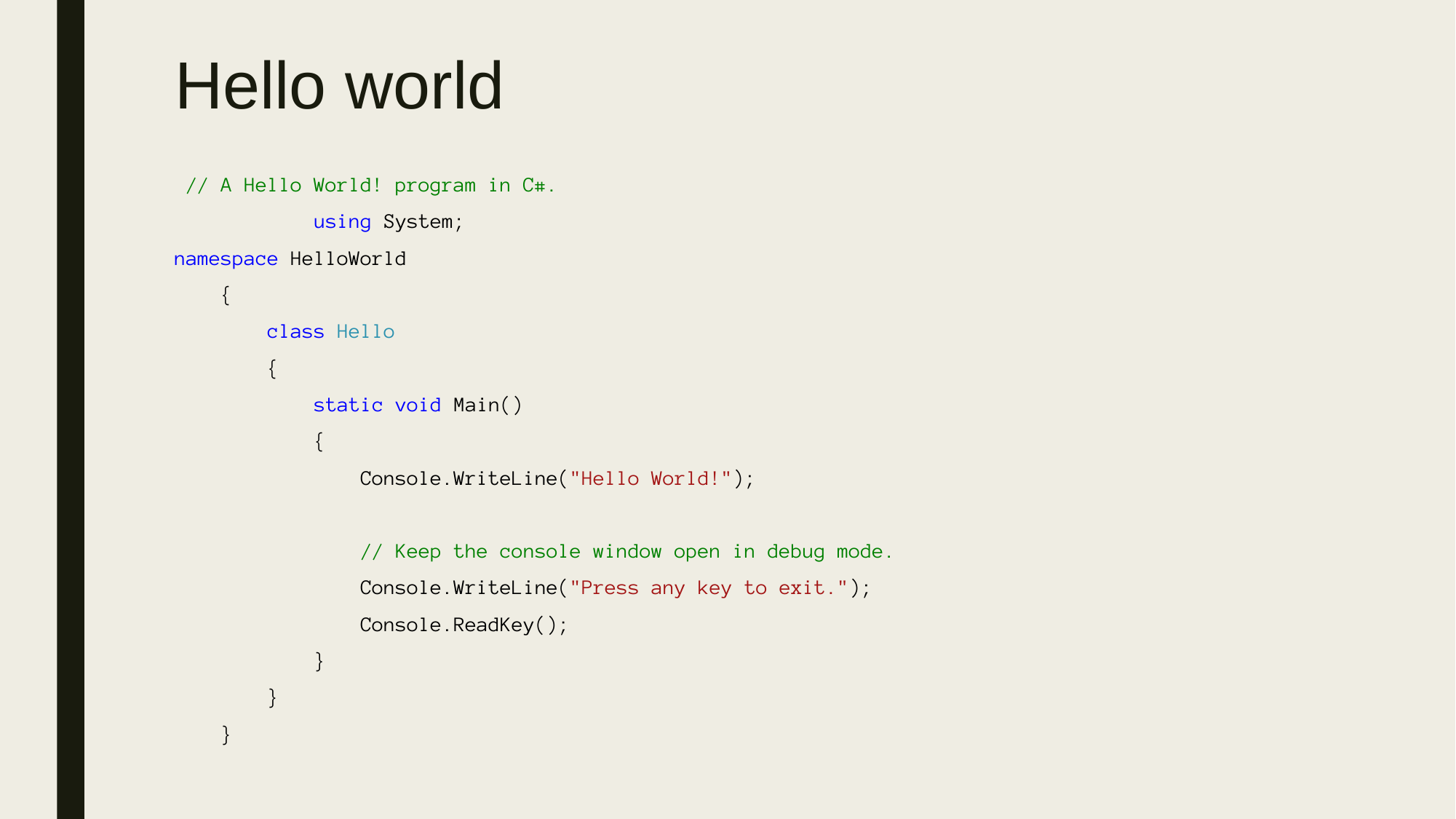

# Hello world
 // A Hello World! program in C#.
            using System;
namespace HelloWorld
    {
        class Hello
        {
            static void Main()
            {
                Console.WriteLine("Hello World!");

                // Keep the console window open in debug mode.
                Console.WriteLine("Press any key to exit.");
                Console.ReadKey();
            }
        }
    }